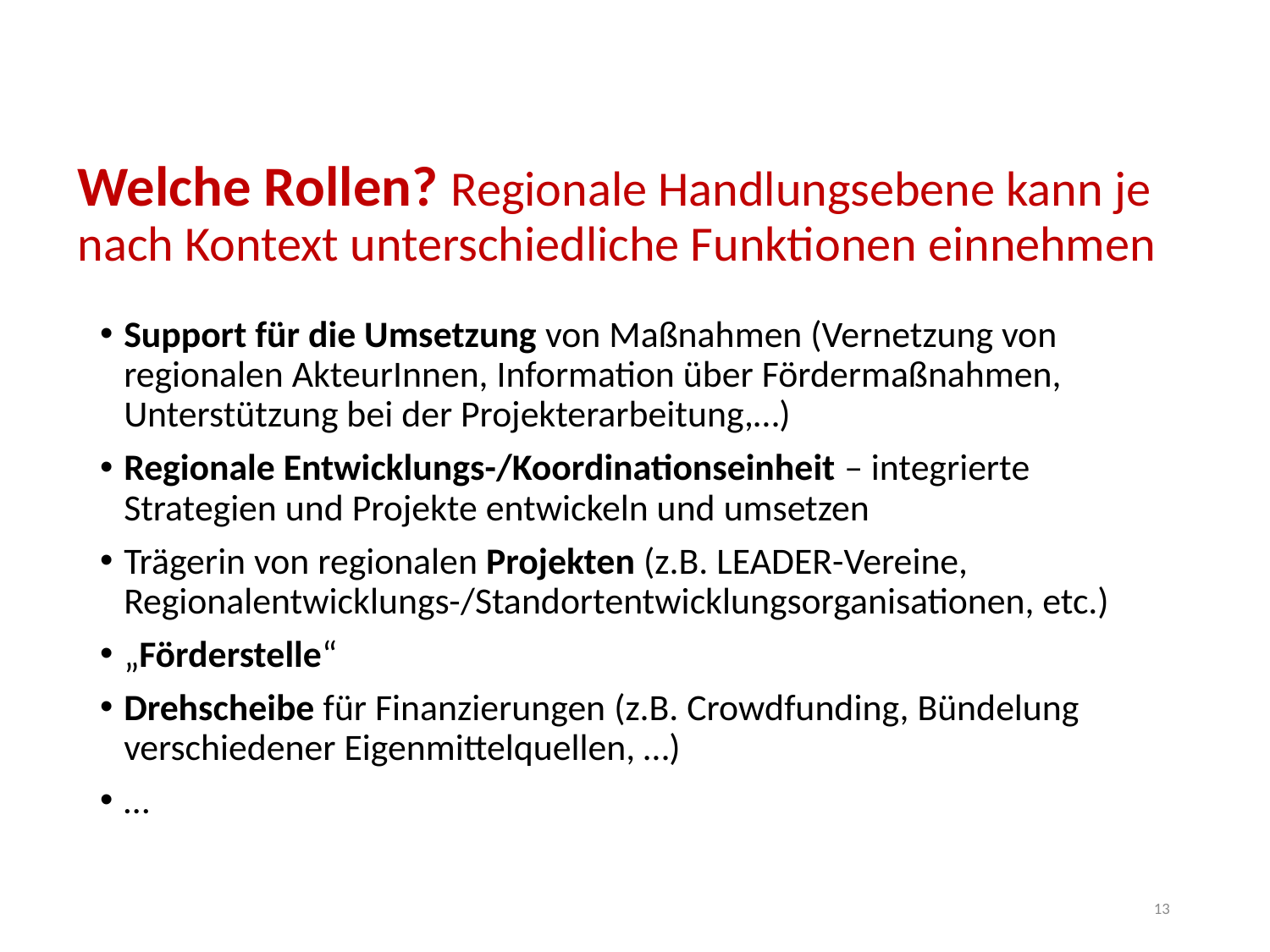

# Welche Rollen? Regionale Handlungsebene kann je nach Kontext unterschiedliche Funktionen einnehmen
Support für die Umsetzung von Maßnahmen (Vernetzung von regionalen AkteurInnen, Information über Fördermaßnahmen, Unterstützung bei der Projekterarbeitung,…)
Regionale Entwicklungs-/Koordinationseinheit – integrierte Strategien und Projekte entwickeln und umsetzen
Trägerin von regionalen Projekten (z.B. LEADER-Vereine, Regionalentwicklungs-/Standortentwicklungsorganisationen, etc.)
„Förderstelle“
Drehscheibe für Finanzierungen (z.B. Crowdfunding, Bündelung verschiedener Eigenmittelquellen, …)
…

13